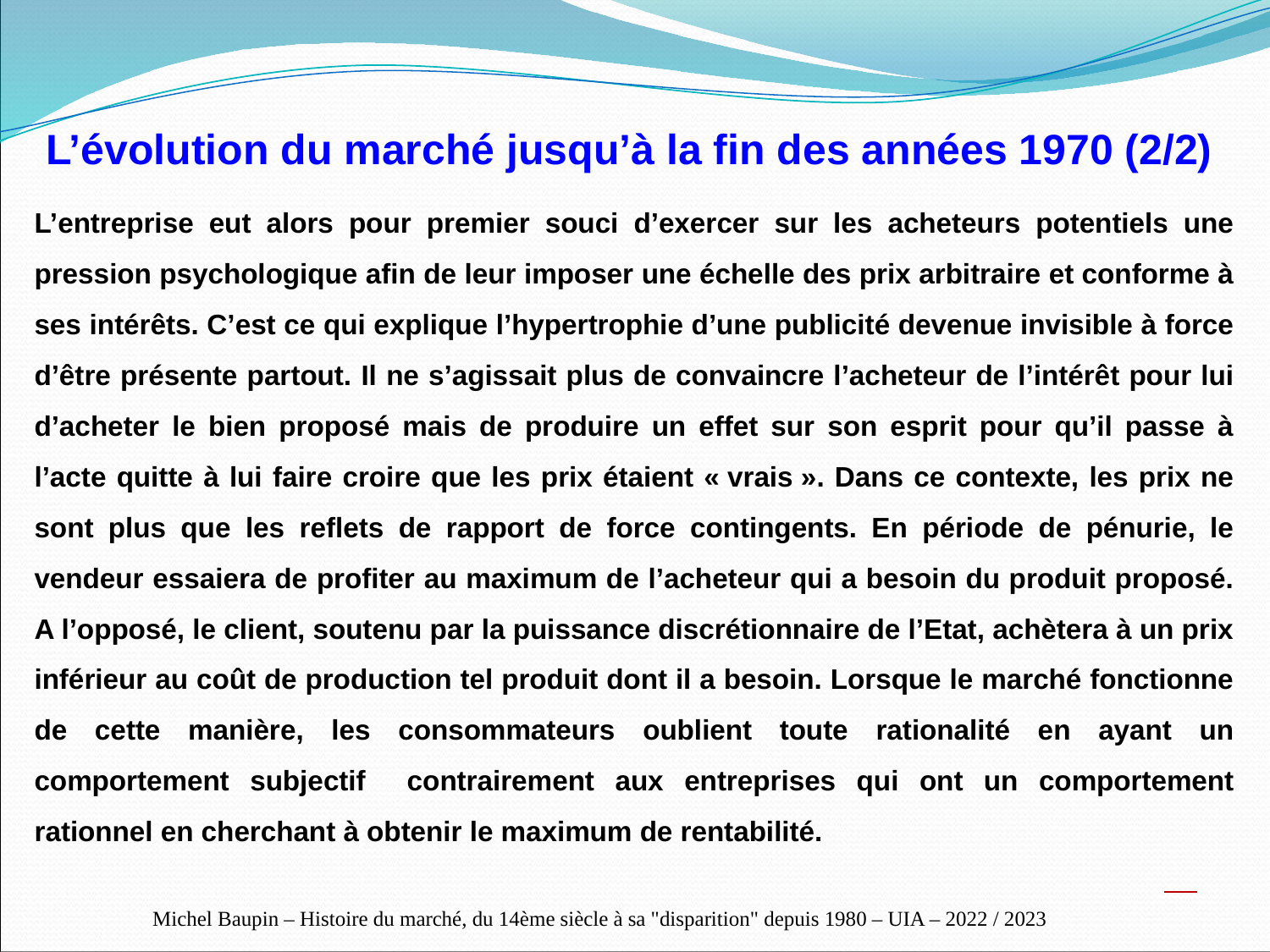

L’évolution du marché jusqu’à la fin des années 1970 (2/2)
L’entreprise eut alors pour premier souci d’exercer sur les acheteurs potentiels une pression psychologique afin de leur imposer une échelle des prix arbitraire et conforme à ses intérêts. C’est ce qui explique l’hypertrophie d’une publicité devenue invisible à force d’être présente partout. Il ne s’agissait plus de convaincre l’acheteur de l’intérêt pour lui d’acheter le bien proposé mais de produire un effet sur son esprit pour qu’il passe à l’acte quitte à lui faire croire que les prix étaient « vrais ». Dans ce contexte, les prix ne sont plus que les reflets de rapport de force contingents. En période de pénurie, le vendeur essaiera de profiter au maximum de l’acheteur qui a besoin du produit proposé. A l’opposé, le client, soutenu par la puissance discrétionnaire de l’Etat, achètera à un prix inférieur au coût de production tel produit dont il a besoin. Lorsque le marché fonctionne de cette manière, les consommateurs oublient toute rationalité en ayant un comportement subjectif  contrairement aux entreprises qui ont un comportement rationnel en cherchant à obtenir le maximum de rentabilité.
⇐
Michel Baupin – Histoire du marché, du 14ème siècle à sa "disparition" depuis 1980 – UIA – 2022 / 2023